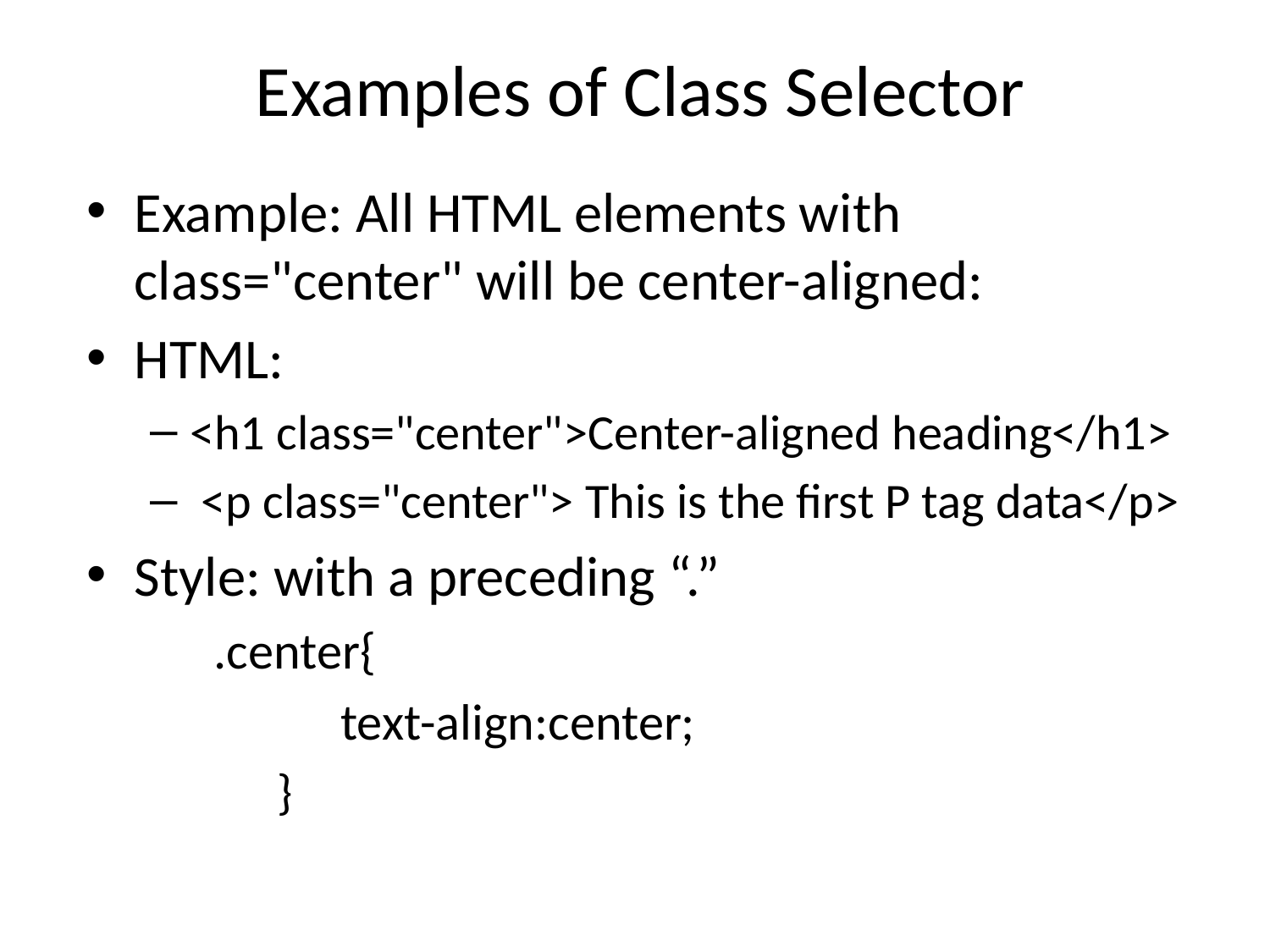

# Examples of Class Selector
Example: All HTML elements with class="center" will be center-aligned:
HTML:
<h1 class="center">Center-aligned heading</h1>
 <p class="center"> This is the first P tag data</p>
Style: with a preceding “.”
.center{
	text-align:center;
	}